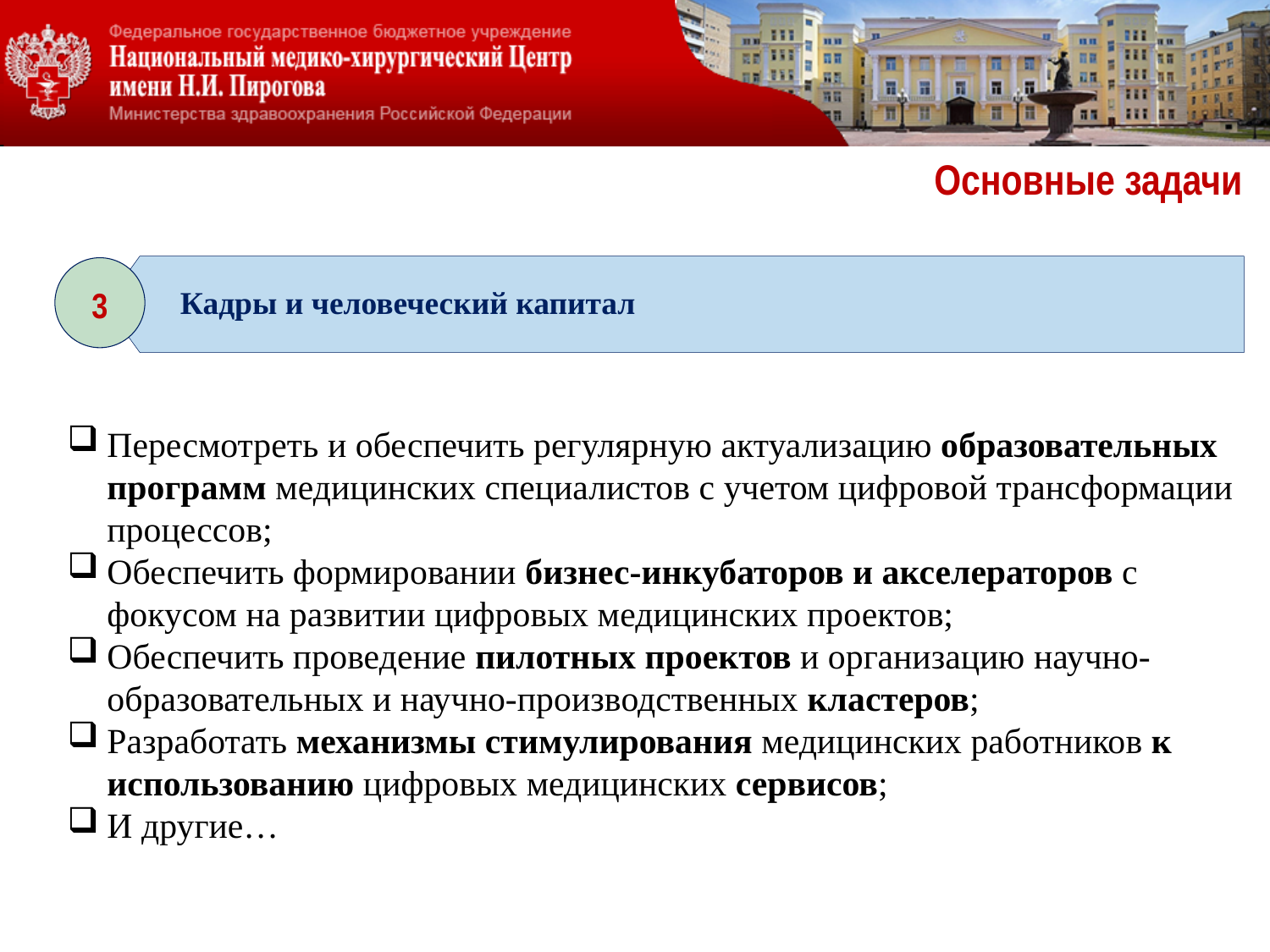

# Основные задачи
      Кадры и человеческий капитал

3
Пересмотреть и обеспечить регулярную актуализацию образовательных программ медицинских специалистов с учетом цифровой трансформации процессов;
Обеспечить формировании бизнес-инкубаторов и акселераторов с фокусом на развитии цифровых медицинских проектов;
Обеспечить проведение пилотных проектов и организацию научно-образовательных и научно-производственных кластеров;
Разработать механизмы стимулирования медицинских работников к использованию цифровых медицинских сервисов;
И другие…